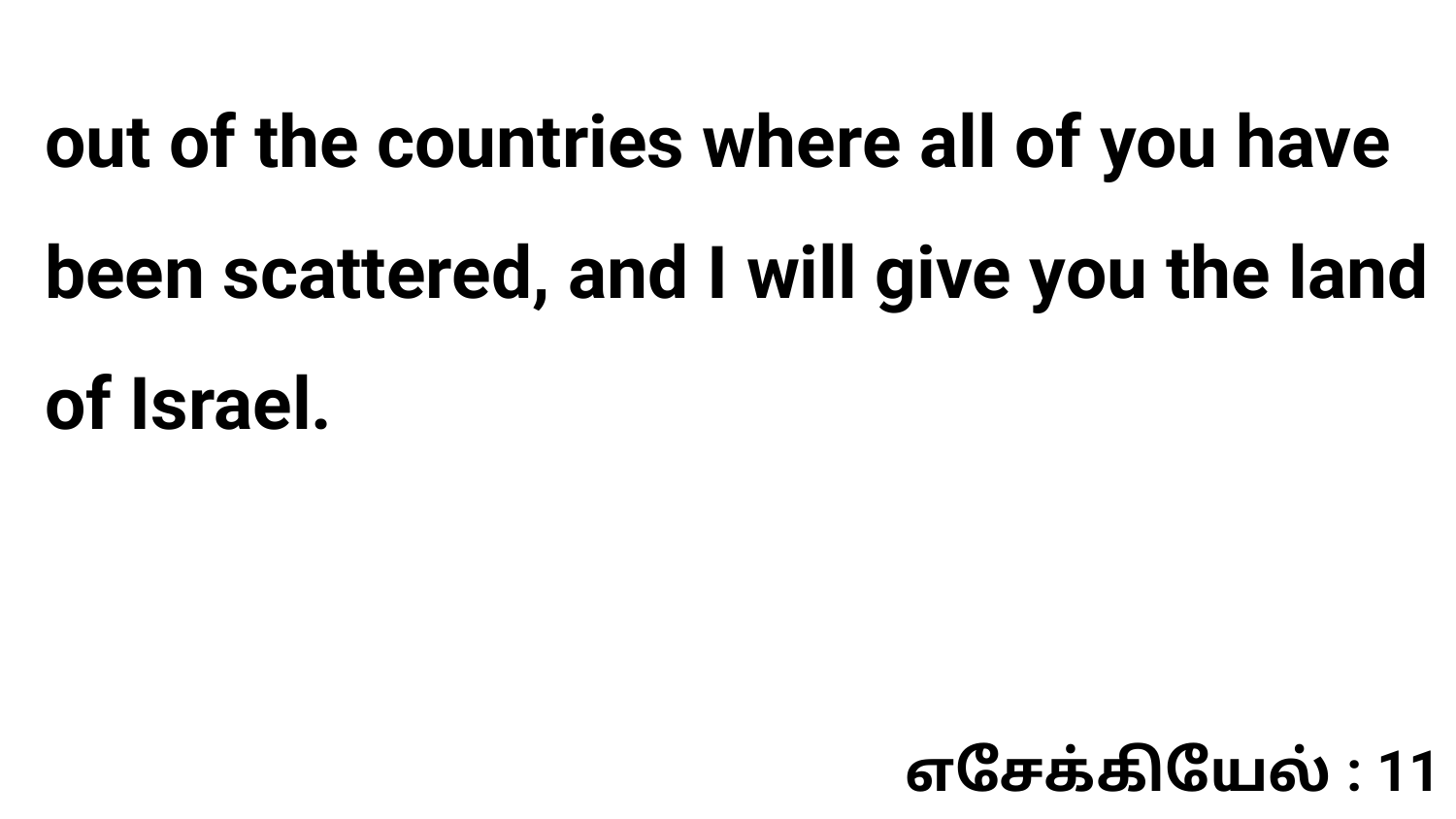

out of the countries where all of you have been scattered, and I will give you the land of Israel.
எசேக்கியேல் : 11